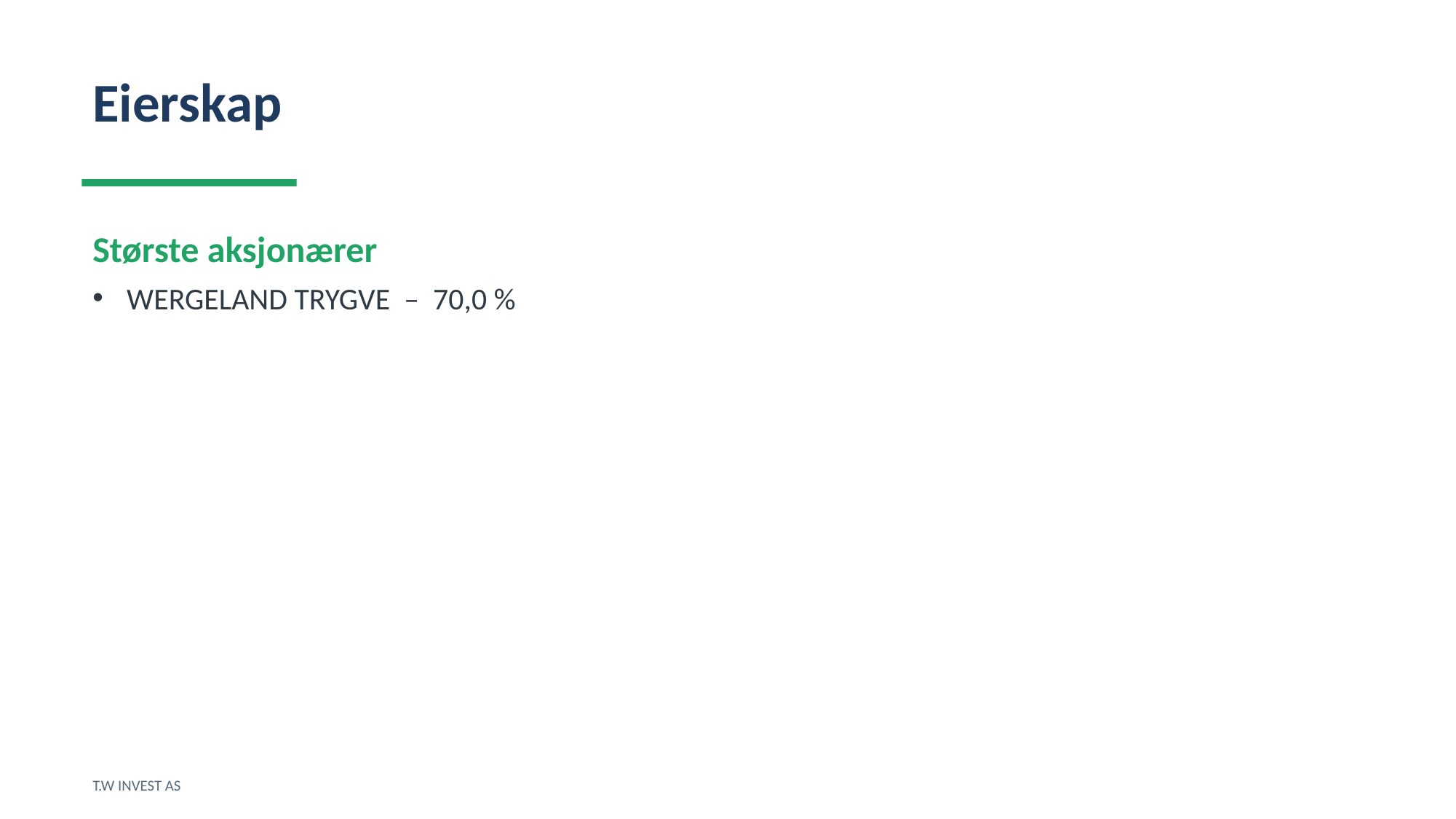

Eierskap

Største aksjonærer
WERGELAND TRYGVE  –  70,0 %
T.W INVEST AS